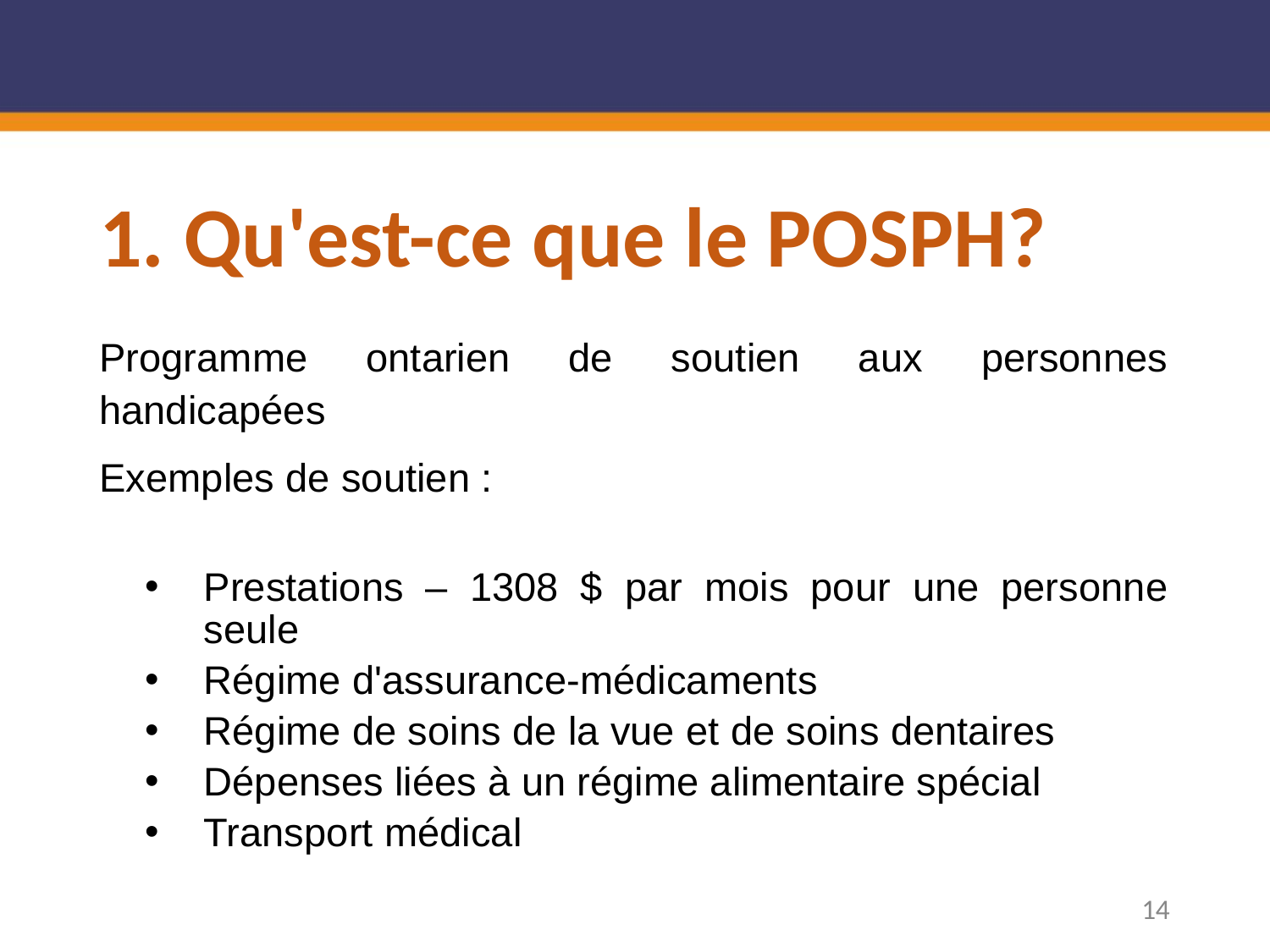

# 1. Qu'est-ce que le POSPH?
Programme ontarien de soutien aux personnes handicapées
Exemples de soutien :

Prestations – 1308 $ par mois pour une personne seule
Régime d'assurance-médicaments
Régime de soins de la vue et de soins dentaires
Dépenses liées à un régime alimentaire spécial
Transport médical

14